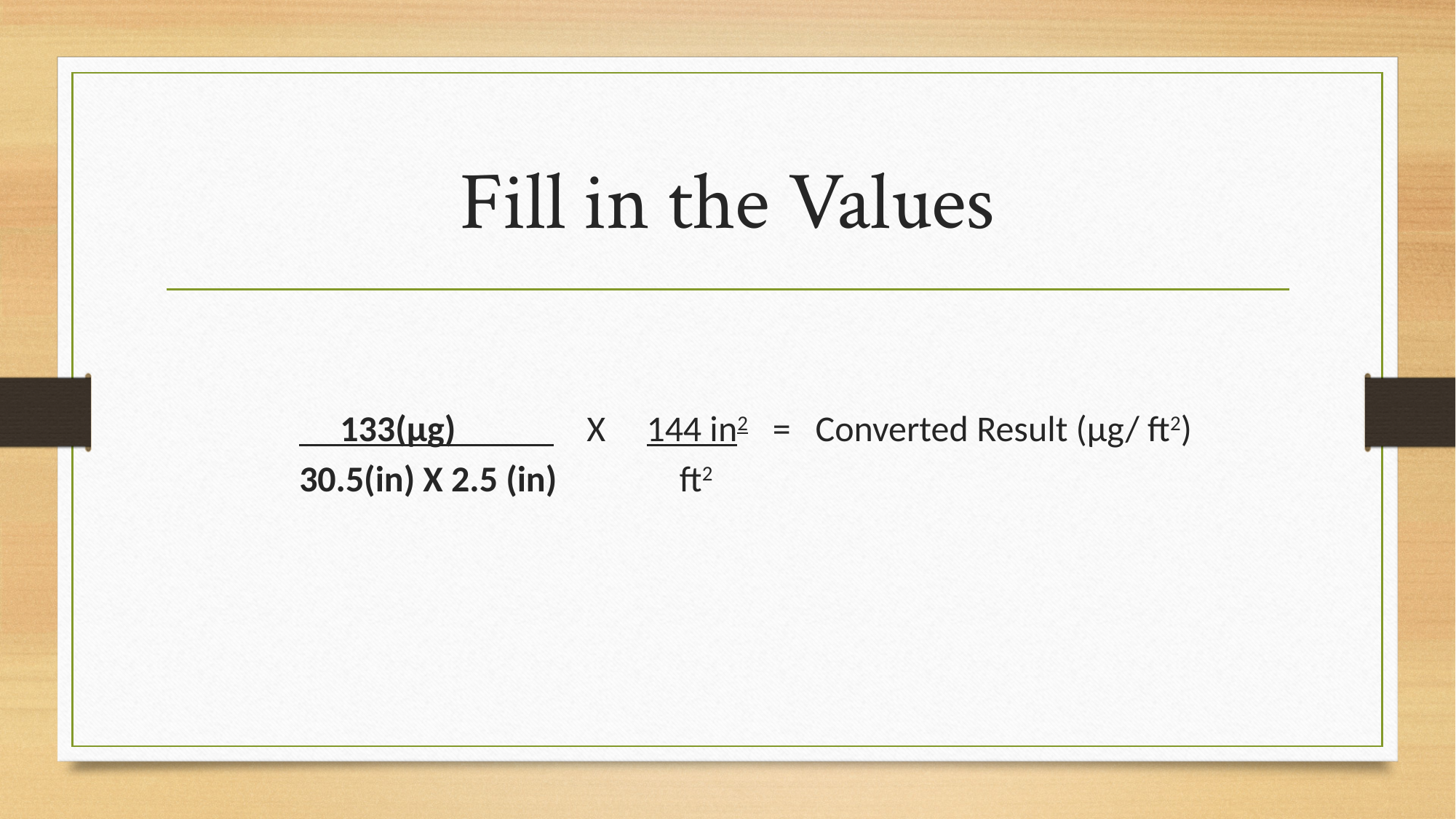

# Fill in the Values

    	        133(µg)                X     144 in2   =   Converted Result (µg/ ft2)
	   30.5(in) X 2.5 (in)               ft2